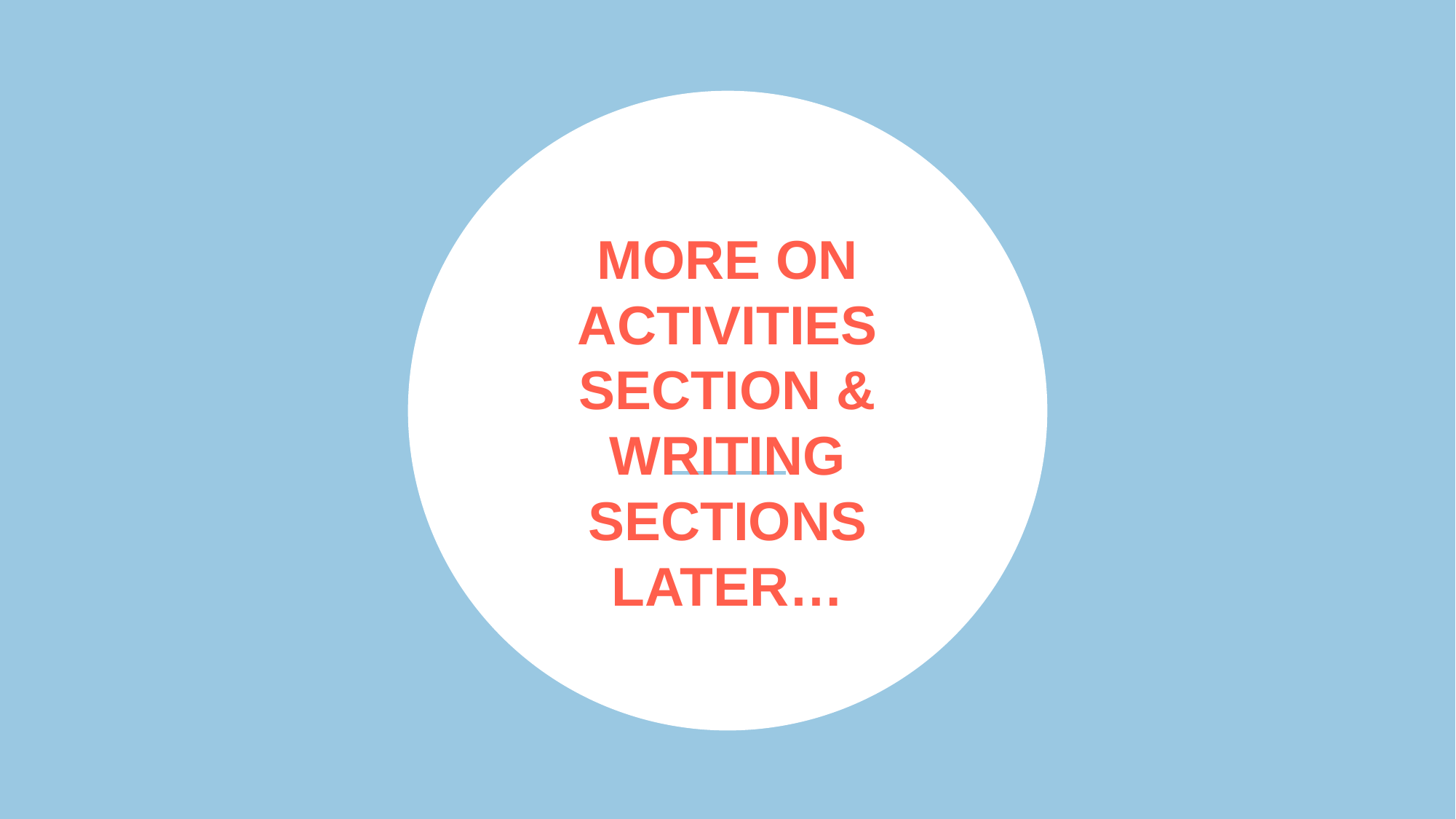

MORE ON ACTIVITIES SECTION & WRITING SECTIONS LATER…